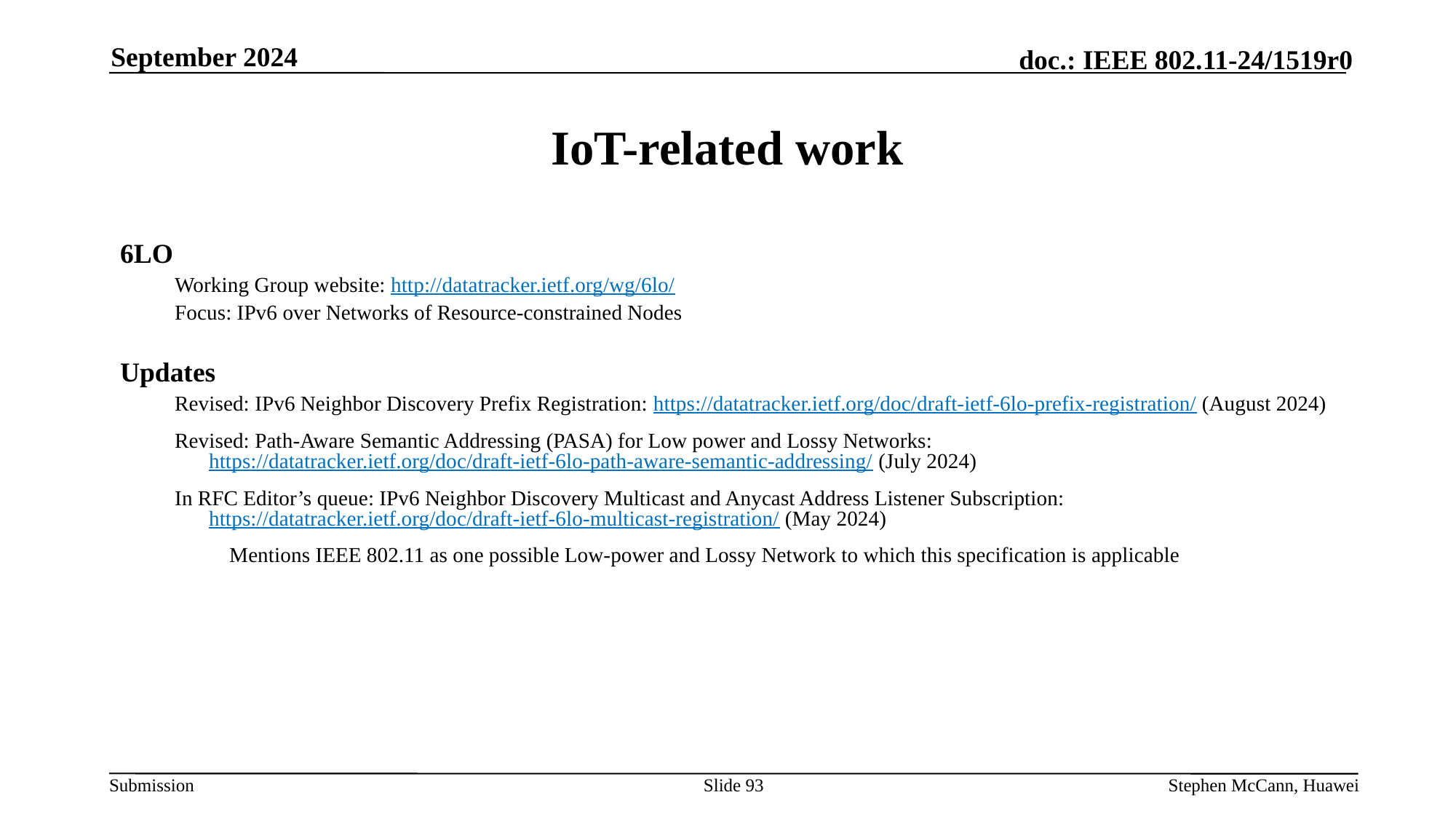

September 2024
# IoT-related work
6LO
Working Group website: http://datatracker.ietf.org/wg/6lo/
Focus: IPv6 over Networks of Resource-constrained Nodes

Updates
Revised: IPv6 Neighbor Discovery Prefix Registration: https://datatracker.ietf.org/doc/draft-ietf-6lo-prefix-registration/ (August 2024)
Revised: Path-Aware Semantic Addressing (PASA) for Low power and Lossy Networks: https://datatracker.ietf.org/doc/draft-ietf-6lo-path-aware-semantic-addressing/ (July 2024)
In RFC Editor’s queue: IPv6 Neighbor Discovery Multicast and Anycast Address Listener Subscription: https://datatracker.ietf.org/doc/draft-ietf-6lo-multicast-registration/ (May 2024)
Mentions IEEE 802.11 as one possible Low-power and Lossy Network to which this specification is applicable
Slide 93
Stephen McCann, Huawei